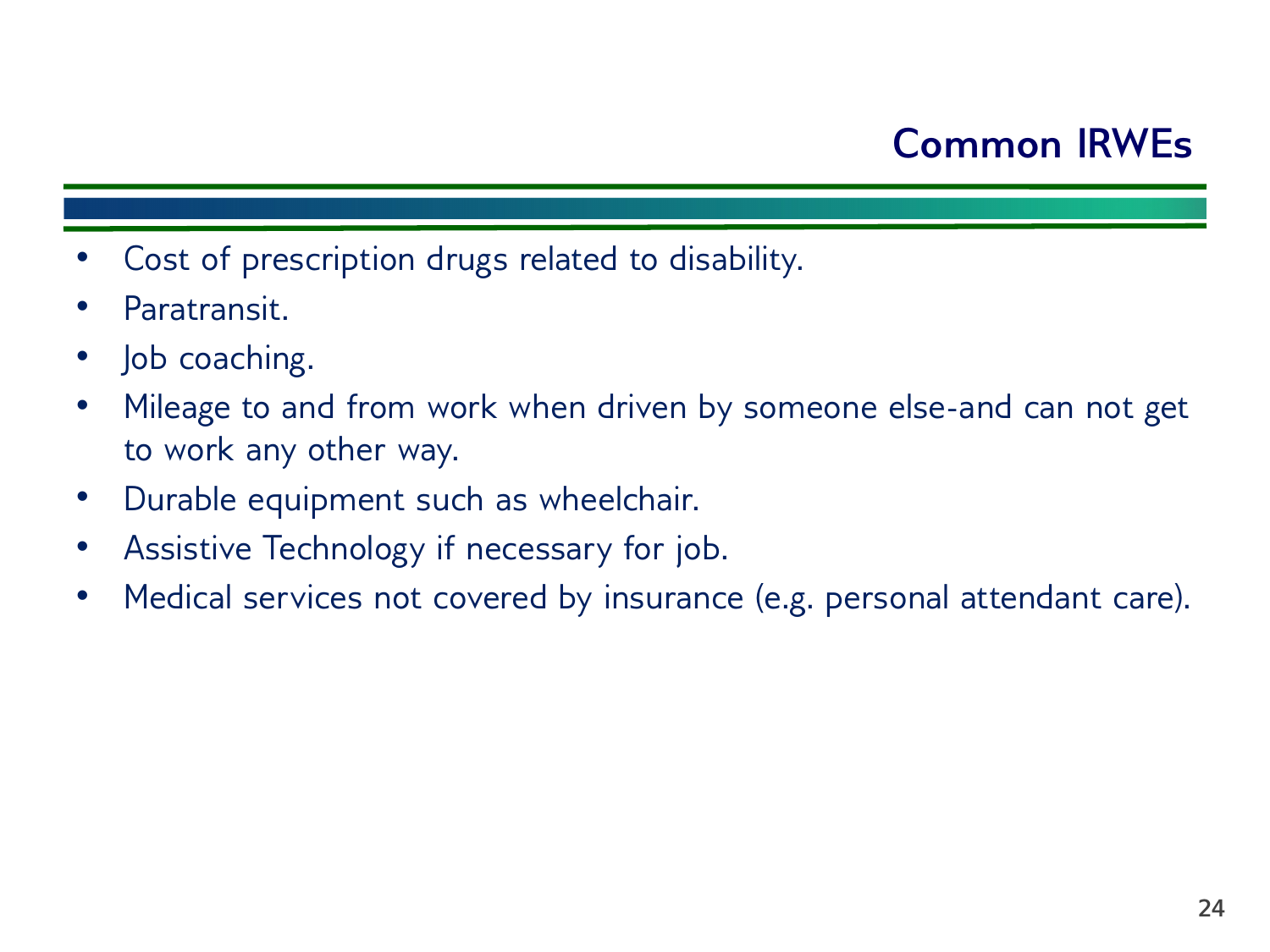

# Common IRWEs
Cost of prescription drugs related to disability.
Paratransit.
Job coaching.
Mileage to and from work when driven by someone else-and can not get to work any other way.
Durable equipment such as wheelchair.
Assistive Technology if necessary for job.
Medical services not covered by insurance (e.g. personal attendant care).

24